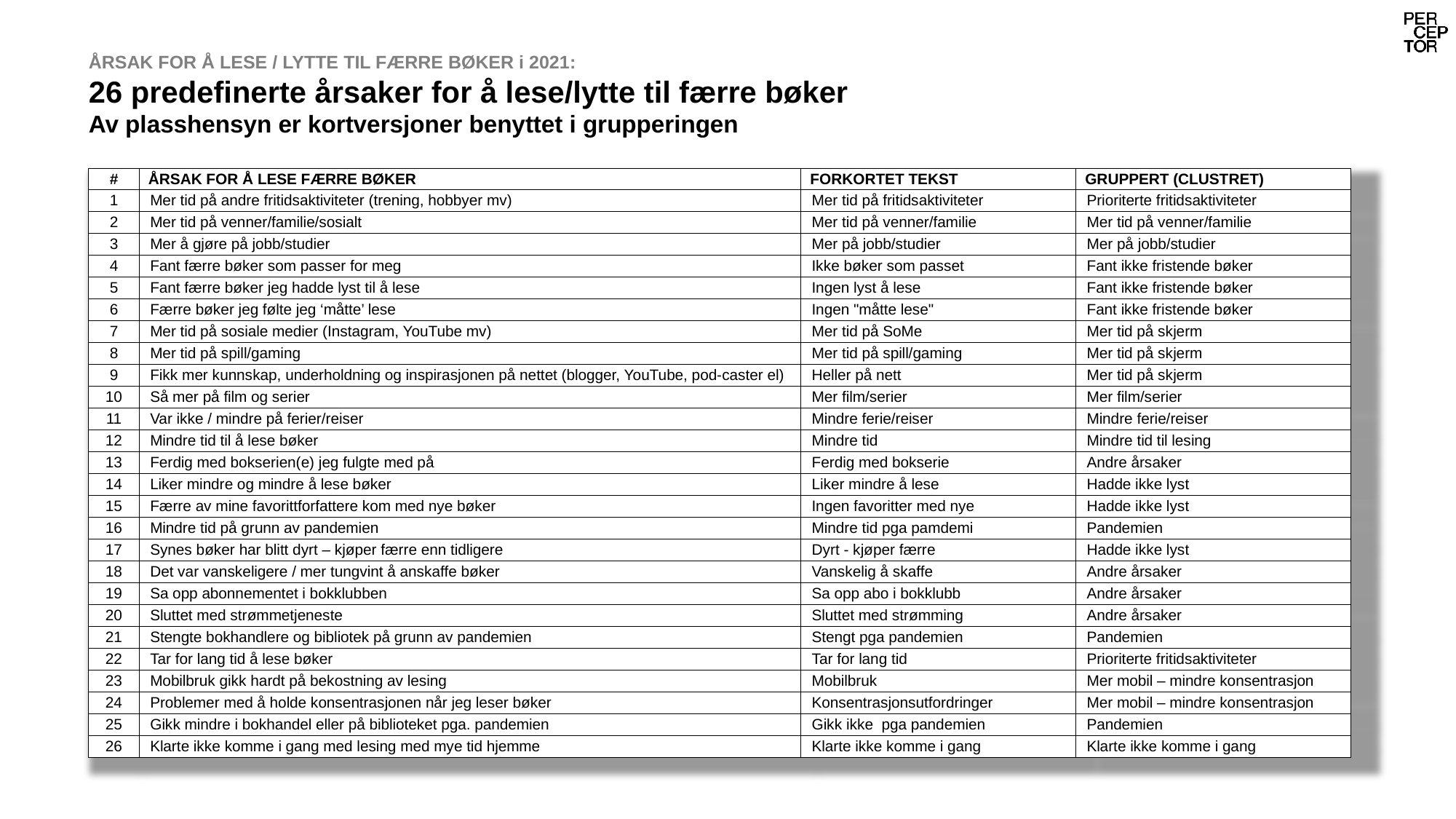

# ÅRSAK FOR Å LESE / LYTTE TIL FÆRRE BØKER i 2021: 26 predefinerte årsaker for å lese/lytte til færre bøker Av plasshensyn er kortversjoner benyttet i grupperingen
| # | ÅRSAK FOR Å LESE FÆRRE BØKER | FORKORTET TEKST | GRUPPERT (CLUSTRET) |
| --- | --- | --- | --- |
| 1 | Mer tid på andre fritidsaktiviteter (trening, hobbyer mv) | Mer tid på fritidsaktiviteter | Prioriterte fritidsaktiviteter |
| 2 | Mer tid på venner/familie/sosialt | Mer tid på venner/familie | Mer tid på venner/familie |
| 3 | Mer å gjøre på jobb/studier | Mer på jobb/studier | Mer på jobb/studier |
| 4 | Fant færre bøker som passer for meg | Ikke bøker som passet | Fant ikke fristende bøker |
| 5 | Fant færre bøker jeg hadde lyst til å lese | Ingen lyst å lese | Fant ikke fristende bøker |
| 6 | Færre bøker jeg følte jeg ‘måtte’ lese | Ingen "måtte lese" | Fant ikke fristende bøker |
| 7 | Mer tid på sosiale medier (Instagram, YouTube mv) | Mer tid på SoMe | Mer tid på skjerm |
| 8 | Mer tid på spill/gaming | Mer tid på spill/gaming | Mer tid på skjerm |
| 9 | Fikk mer kunnskap, underholdning og inspirasjonen på nettet (blogger, YouTube, pod-caster el) | Heller på nett | Mer tid på skjerm |
| 10 | Så mer på film og serier | Mer film/serier | Mer film/serier |
| 11 | Var ikke / mindre på ferier/reiser | Mindre ferie/reiser | Mindre ferie/reiser |
| 12 | Mindre tid til å lese bøker | Mindre tid | Mindre tid til lesing |
| 13 | Ferdig med bokserien(e) jeg fulgte med på | Ferdig med bokserie | Andre årsaker |
| 14 | Liker mindre og mindre å lese bøker | Liker mindre å lese | Hadde ikke lyst |
| 15 | Færre av mine favorittforfattere kom med nye bøker | Ingen favoritter med nye | Hadde ikke lyst |
| 16 | Mindre tid på grunn av pandemien | Mindre tid pga pamdemi | Pandemien |
| 17 | Synes bøker har blitt dyrt – kjøper færre enn tidligere | Dyrt - kjøper færre | Hadde ikke lyst |
| 18 | Det var vanskeligere / mer tungvint å anskaffe bøker | Vanskelig å skaffe | Andre årsaker |
| 19 | Sa opp abonnementet i bokklubben | Sa opp abo i bokklubb | Andre årsaker |
| 20 | Sluttet med strømmetjeneste | Sluttet med strømming | Andre årsaker |
| 21 | Stengte bokhandlere og bibliotek på grunn av pandemien | Stengt pga pandemien | Pandemien |
| 22 | Tar for lang tid å lese bøker | Tar for lang tid | Prioriterte fritidsaktiviteter |
| 23 | Mobilbruk gikk hardt på bekostning av lesing | Mobilbruk | Mer mobil – mindre konsentrasjon |
| 24 | Problemer med å holde konsentrasjonen når jeg leser bøker | Konsentrasjonsutfordringer | Mer mobil – mindre konsentrasjon |
| 25 | Gikk mindre i bokhandel eller på biblioteket pga. pandemien | Gikk ikke pga pandemien | Pandemien |
| 26 | Klarte ikke komme i gang med lesing med mye tid hjemme | Klarte ikke komme i gang | Klarte ikke komme i gang |